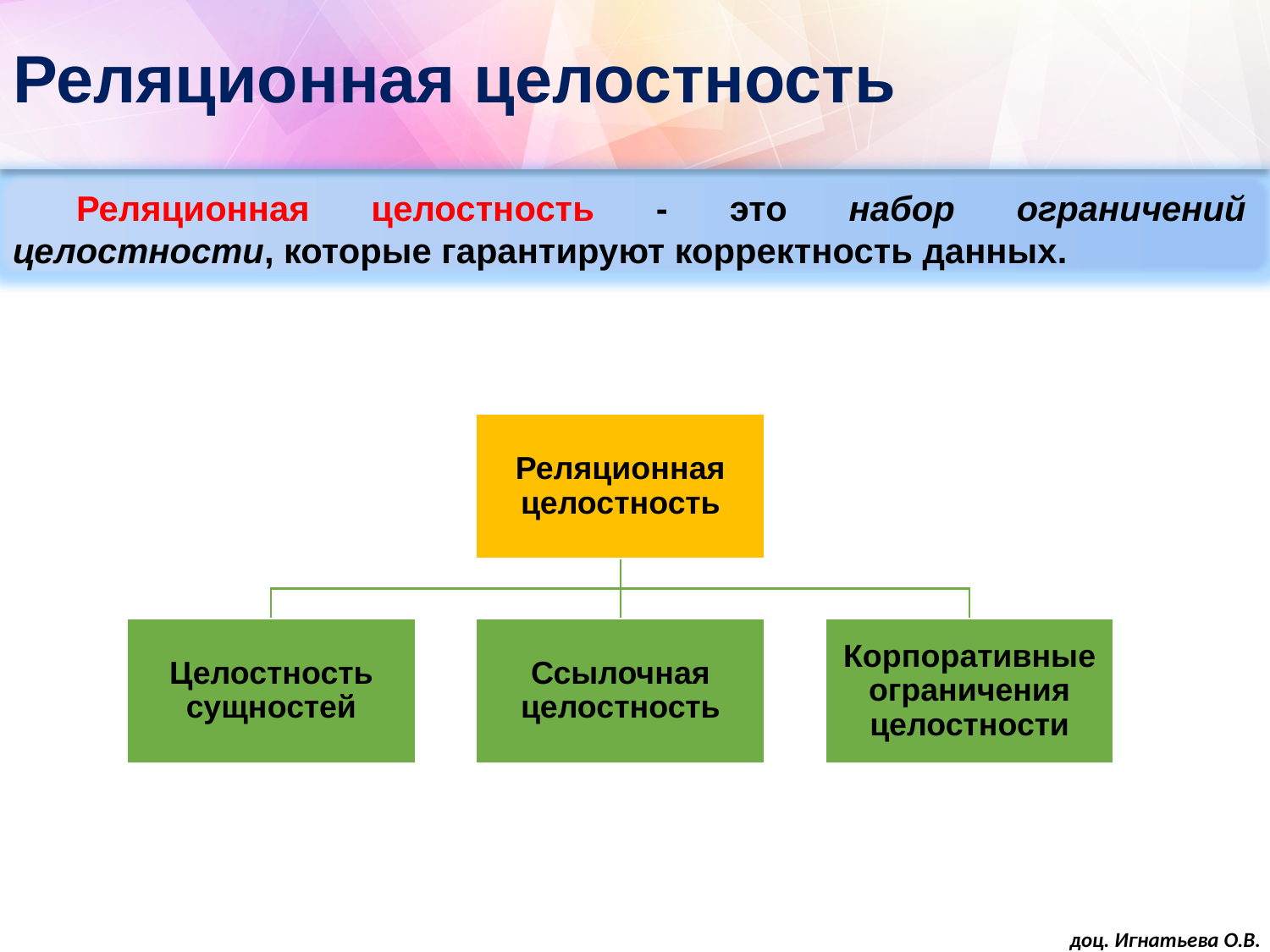

# Реляционная целостность

Реляционная целостность - это набор ограничений целостности, которые гарантируют корректность данных.

Реляционная целостность
Целостность сущностей
Ссылочная целостность
Корпоративные ограничения целостности
доц. Игнатьева О.В.